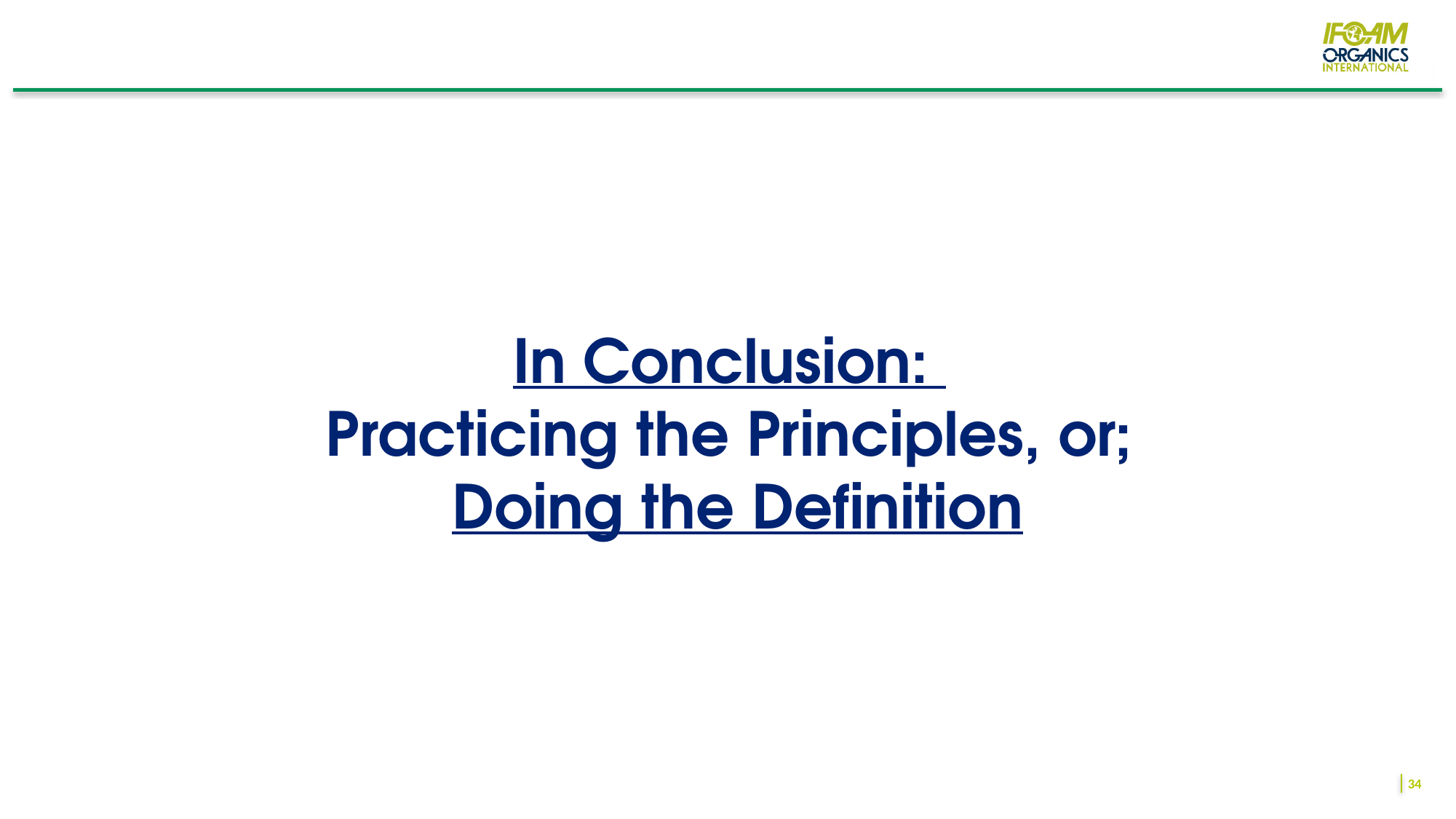

# In Conclusion: Practicing the Principles, or; Doing the Definition